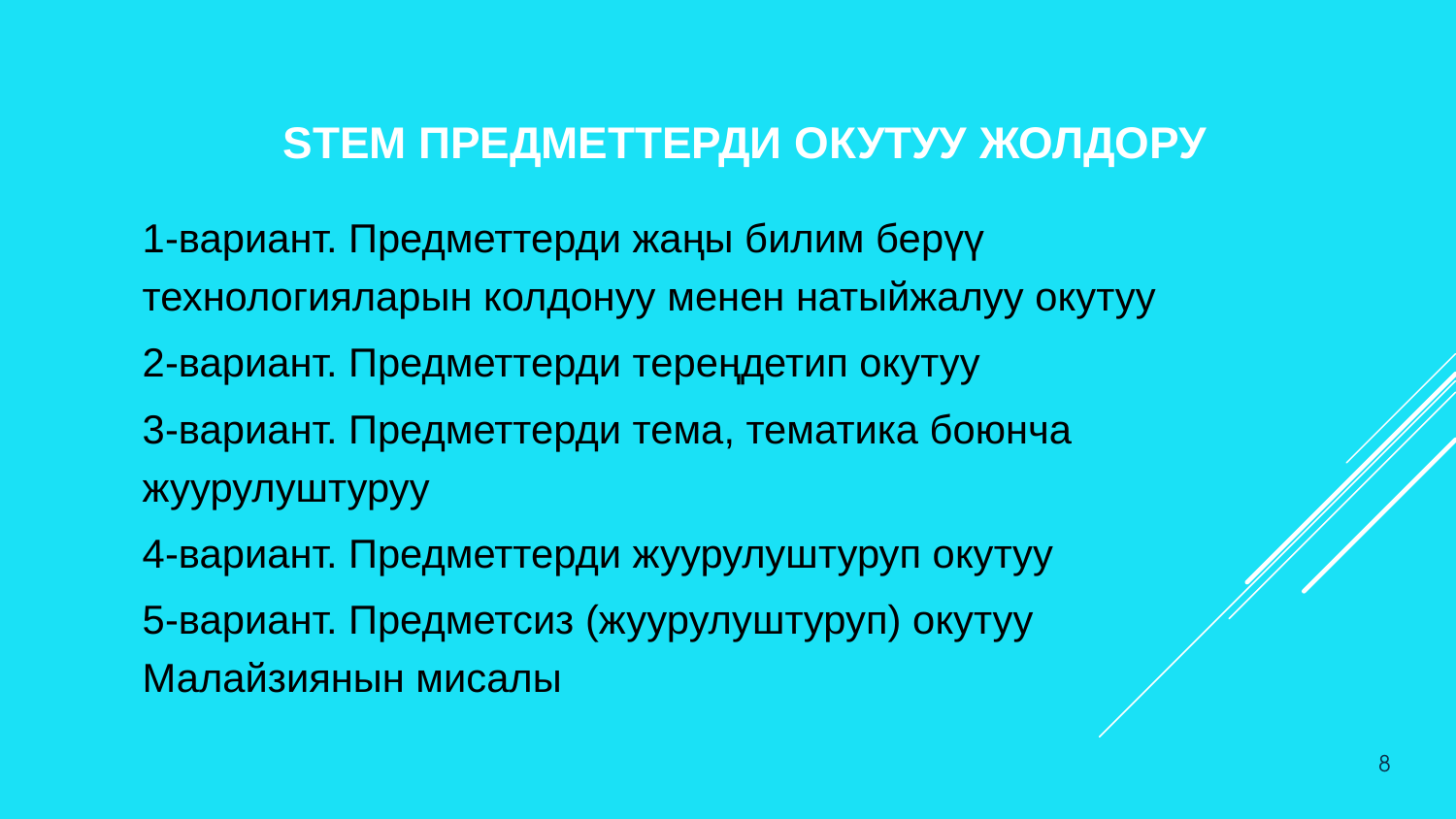

Stem предметтерди окутуу жолдору
1-вариант. Предметтерди жаңы билим берүү технологияларын колдонуу менен натыйжалуу окутуу
2-вариант. Предметтерди тереңдетип окутуу
3-вариант. Предметтерди тема, тематика боюнча жуурулуштуруу
4-вариант. Предметтерди жуурулуштуруп окутуу
5-вариант. Предметсиз (жуурулуштуруп) окутуу Малайзиянын мисалы
8